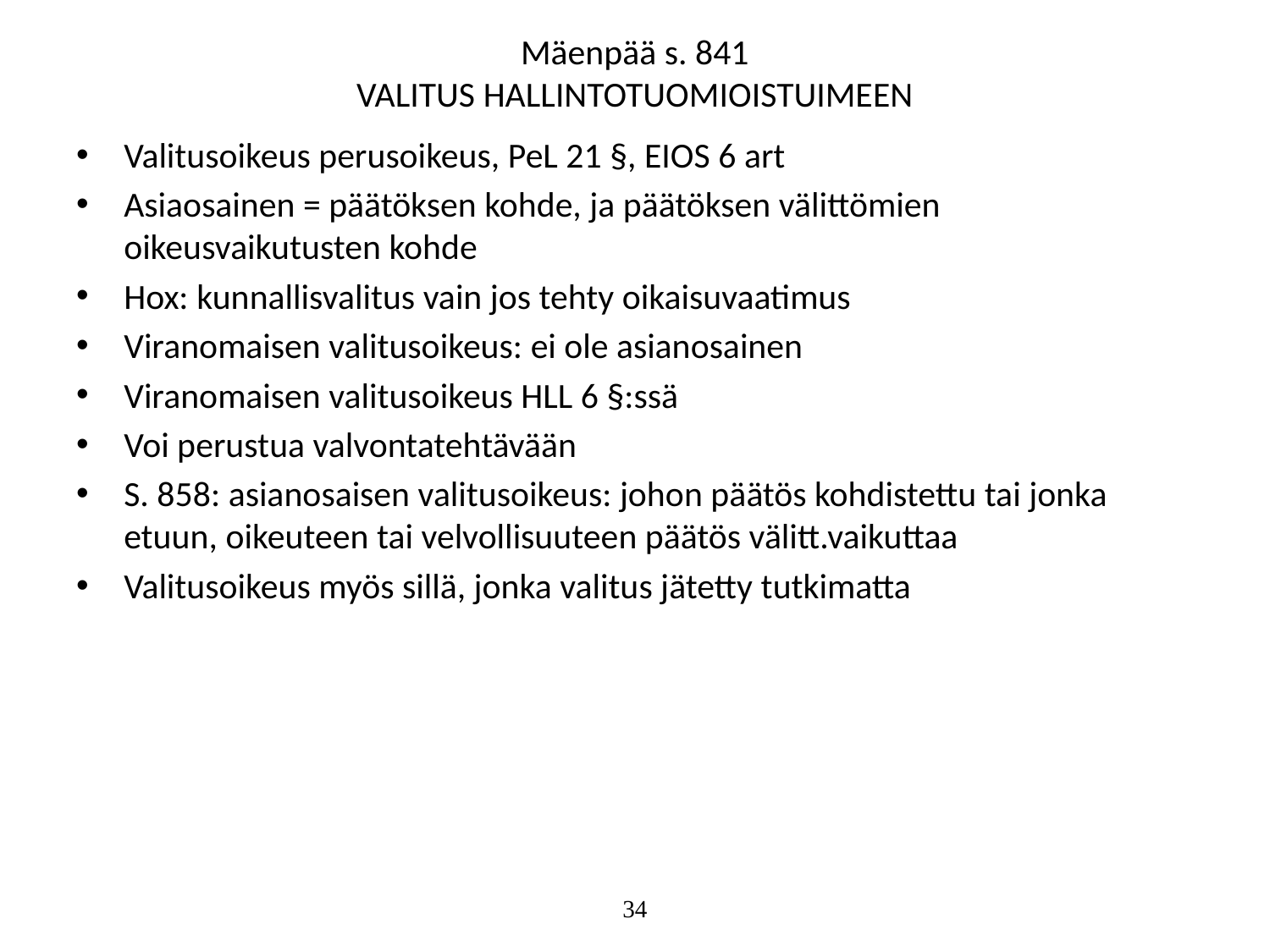

# Mäenpää s. 841 VALITUS HALLINTOTUOMIOISTUIMEEN
Valitusoikeus perusoikeus, PeL 21 §, EIOS 6 art
Asiaosainen = päätöksen kohde, ja päätöksen välittömien oikeusvaikutusten kohde
Hox: kunnallisvalitus vain jos tehty oikaisuvaatimus
Viranomaisen valitusoikeus: ei ole asianosainen
Viranomaisen valitusoikeus HLL 6 §:ssä
Voi perustua valvontatehtävään
S. 858: asianosaisen valitusoikeus: johon päätös kohdistettu tai jonka etuun, oikeuteen tai velvollisuuteen päätös välitt.vaikuttaa
Valitusoikeus myös sillä, jonka valitus jätetty tutkimatta

34